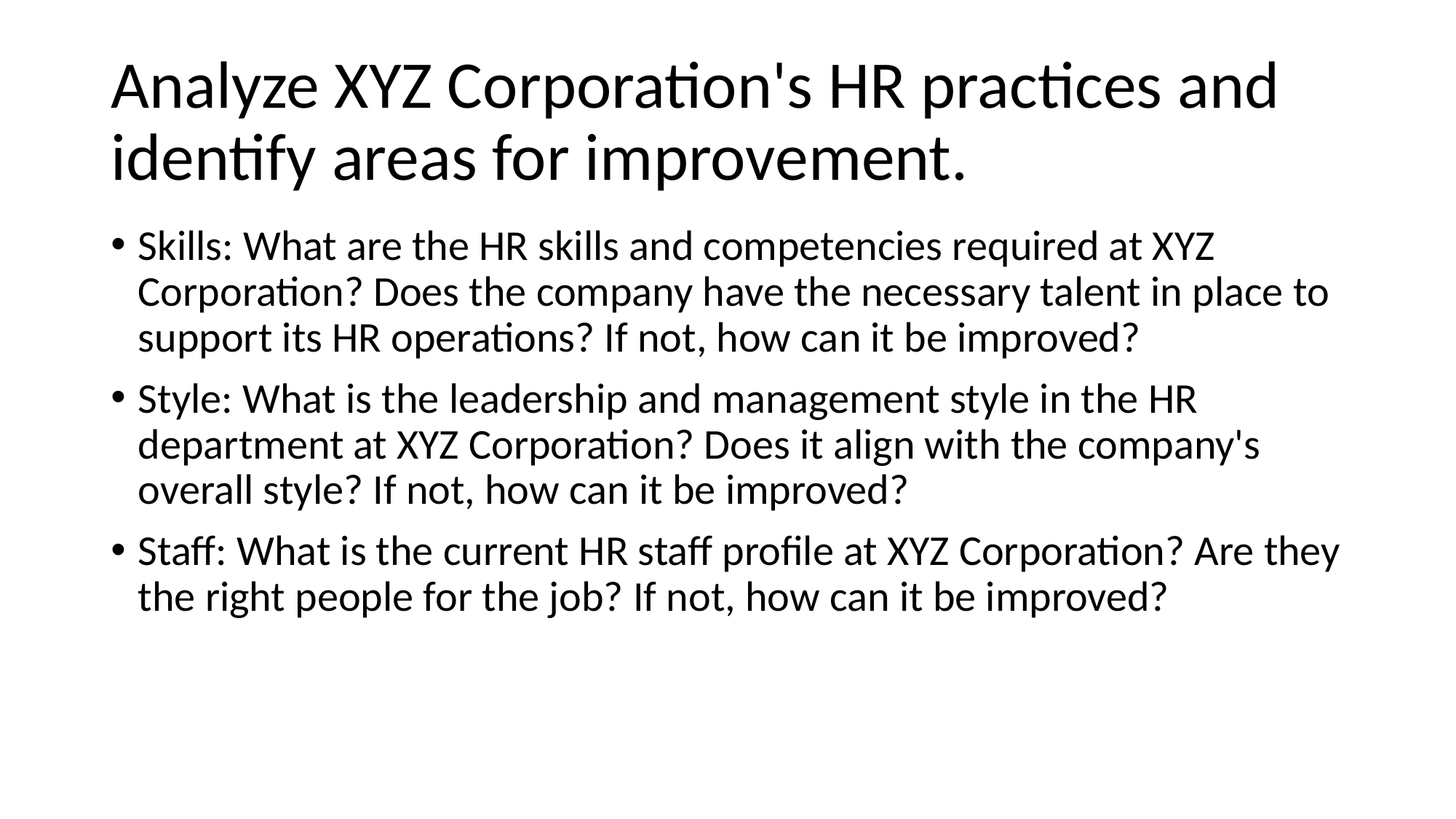

# Analyze XYZ Corporation's HR practices and identify areas for improvement.
Skills: What are the HR skills and competencies required at XYZ Corporation? Does the company have the necessary talent in place to support its HR operations? If not, how can it be improved?
Style: What is the leadership and management style in the HR department at XYZ Corporation? Does it align with the company's overall style? If not, how can it be improved?
Staff: What is the current HR staff profile at XYZ Corporation? Are they the right people for the job? If not, how can it be improved?